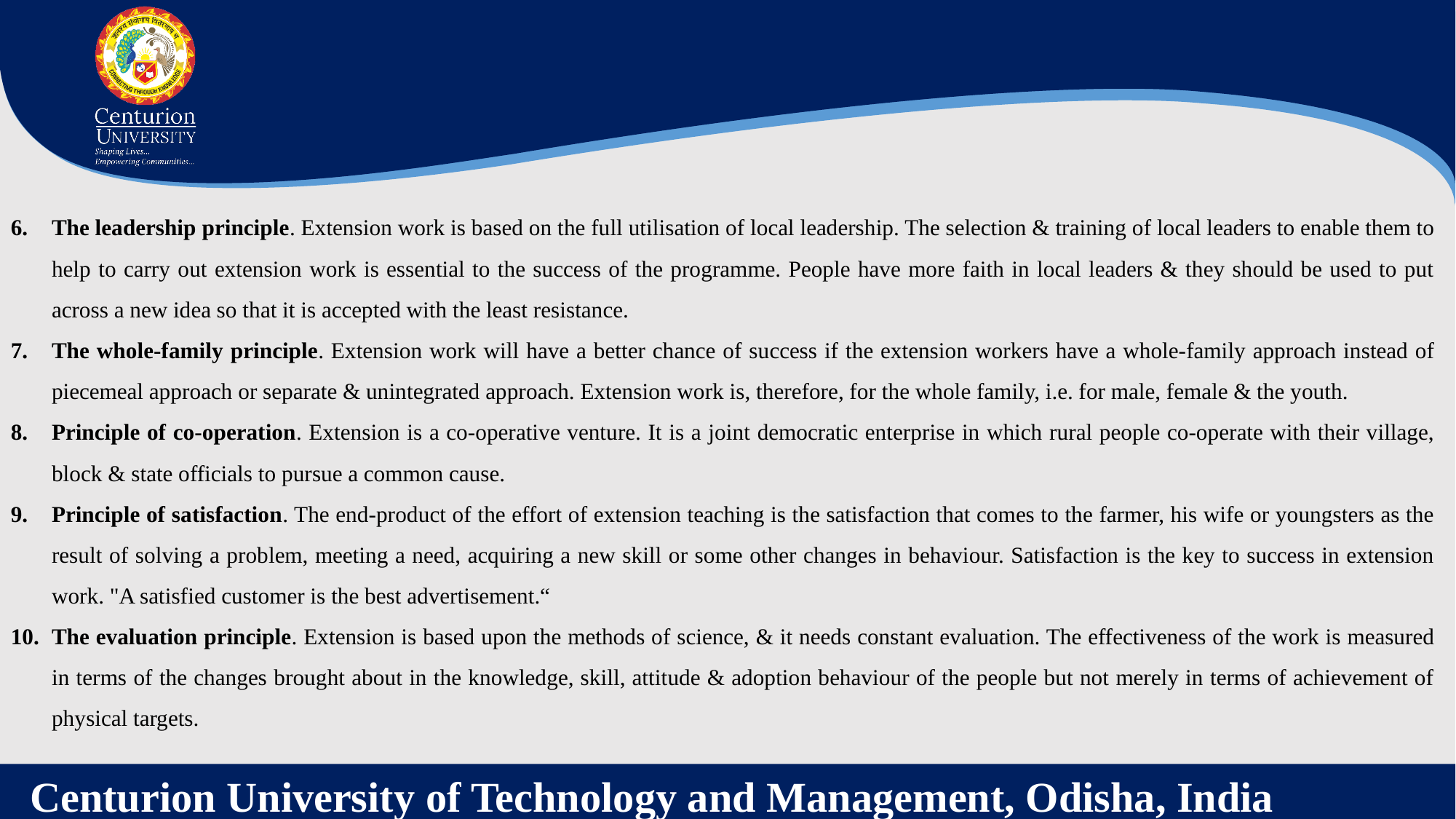

The leadership principle. Extension work is based on the full utilisation of local leadership. The selection & training of local leaders to enable them to help to carry out extension work is essential to the success of the programme. People have more faith in local leaders & they should be used to put across a new idea so that it is accepted with the least resistance.
The whole-family principle. Extension work will have a better chance of success if the extension workers have a whole-family approach instead of piecemeal approach or separate & unintegrated approach. Extension work is, therefore, for the whole family, i.e. for male, female & the youth.
Principle of co-operation. Extension is a co-operative venture. It is a joint democratic enterprise in which rural people co-operate with their village, block & state officials to pursue a common cause.
Principle of satisfaction. The end-product of the effort of extension teaching is the satisfaction that comes to the farmer, his wife or youngsters as the result of solving a problem, meeting a need, acquiring a new skill or some other changes in behaviour. Satisfaction is the key to success in extension work. "A satisfied customer is the best advertisement.“
The evaluation principle. Extension is based upon the methods of science, & it needs constant evaluation. The effectiveness of the work is measured in terms of the changes brought about in the knowledge, skill, attitude & adoption behaviour of the people but not merely in terms of achievement of physical targets.